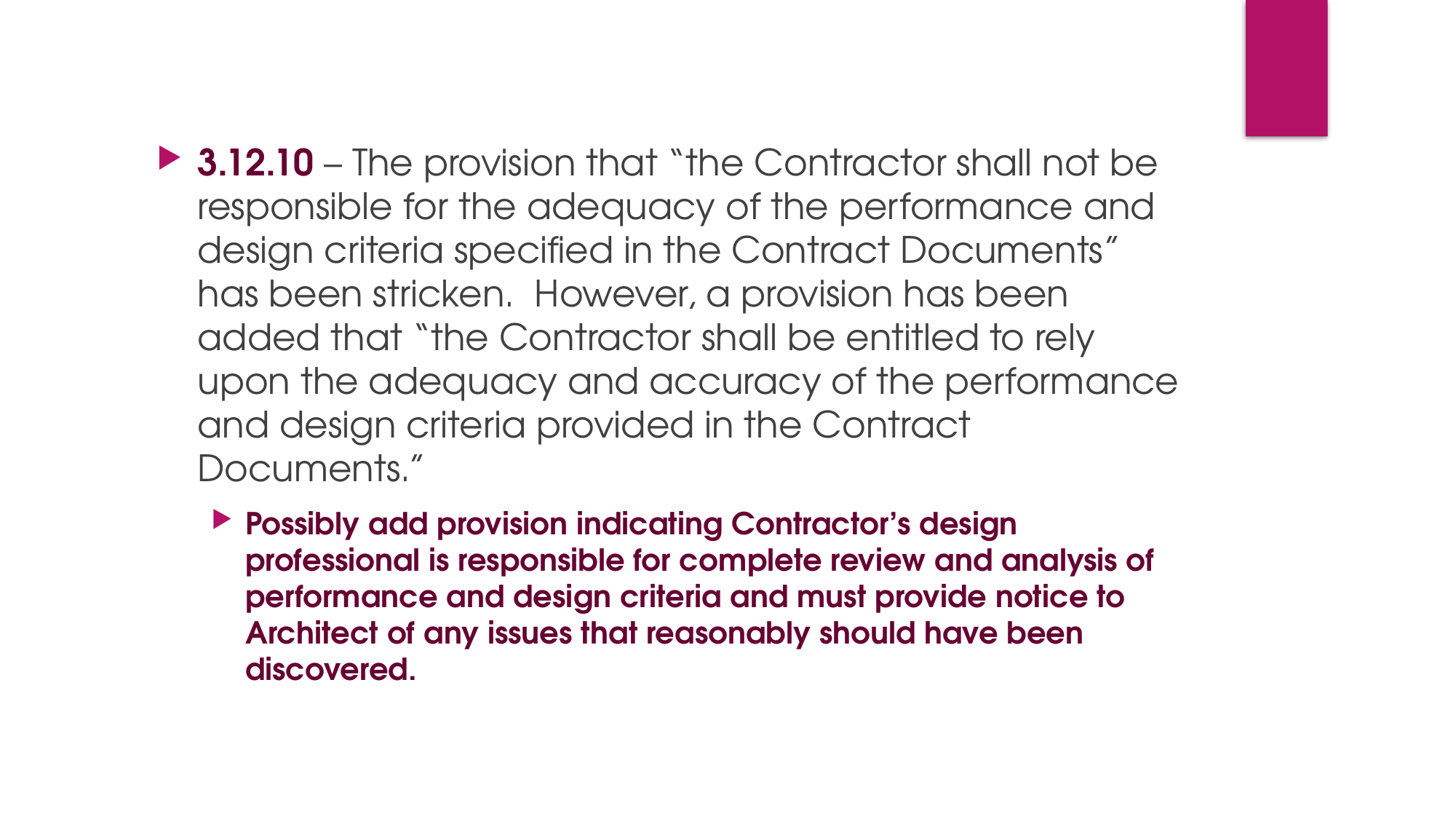

3.12.10 – The provision that “the Contractor shall not be responsible for the adequacy of the performance and design criteria specified in the Contract Documents” has been stricken.  However, a provision has been added that “the Contractor shall be entitled to rely upon the adequacy and accuracy of the performance and design criteria provided in the Contract Documents.”
Possibly add provision indicating Contractor’s design professional is responsible for complete review and analysis of performance and design criteria and must provide notice to Architect of any issues that reasonably should have been discovered.